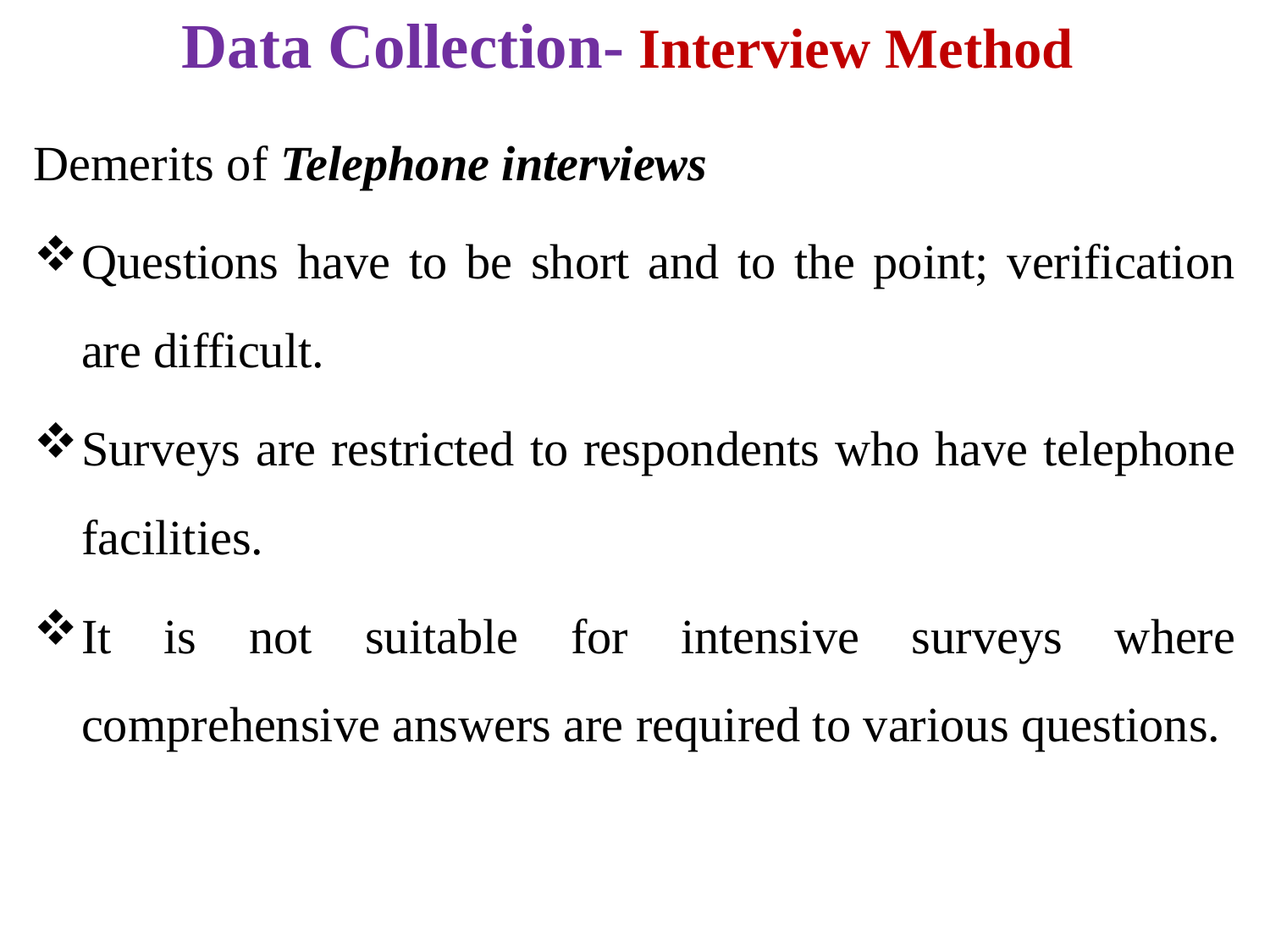

# Data Collection- Interview Method
Demerits of Telephone interviews
Questions have to be short and to the point; verification are difficult.
Surveys are restricted to respondents who have telephone facilities.
It is not suitable for intensive surveys where comprehensive answers are required to various questions.